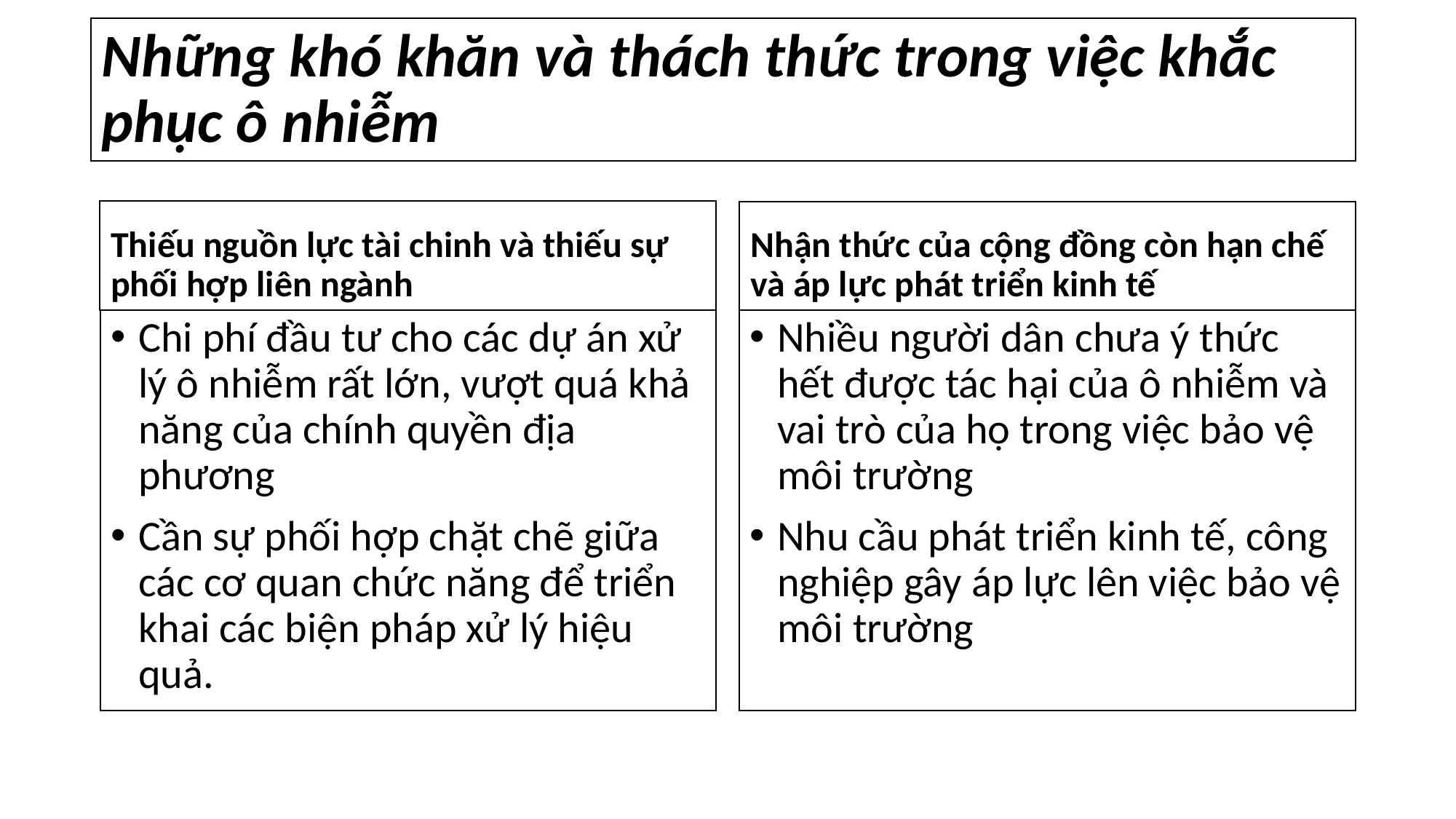

# Những khó khăn và thách thức trong việc khắc phục ô nhiễm
Thiếu nguồn lực tài chinh và thiếu sự phối hợp liên ngành
Nhận thức của cộng đồng còn hạn chế và áp lực phát triển kinh tế
Nhiều người dân chưa ý thức hết được tác hại của ô nhiễm và vai trò của họ trong việc bảo vệ môi trường
Nhu cầu phát triển kinh tế, công nghiệp gây áp lực lên việc bảo vệ môi trường
Chi phí đầu tư cho các dự án xử lý ô nhiễm rất lớn, vượt quá khả năng của chính quyền địa phương
Cần sự phối hợp chặt chẽ giữa các cơ quan chức năng để triển khai các biện pháp xử lý hiệu quả.